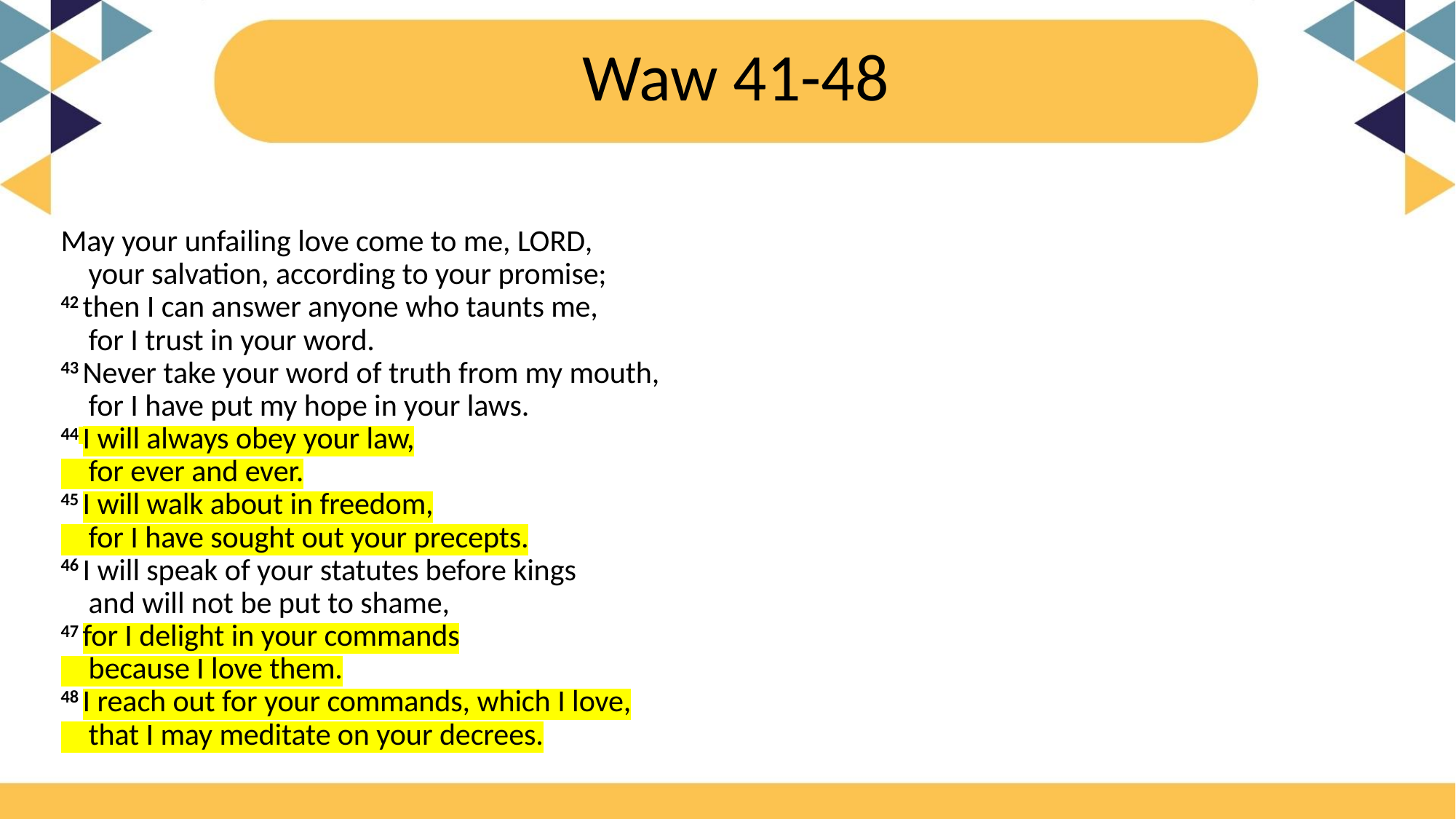

# Waw 41-48
May your unfailing love come to me, Lord,
    your salvation, according to your promise;
42 then I can answer anyone who taunts me,
    for I trust in your word.
43 Never take your word of truth from my mouth,
    for I have put my hope in your laws.
44 I will always obey your law,
    for ever and ever.
45 I will walk about in freedom,
    for I have sought out your precepts.
46 I will speak of your statutes before kings
    and will not be put to shame,
47 for I delight in your commands
    because I love them.
48 I reach out for your commands, which I love,
    that I may meditate on your decrees.